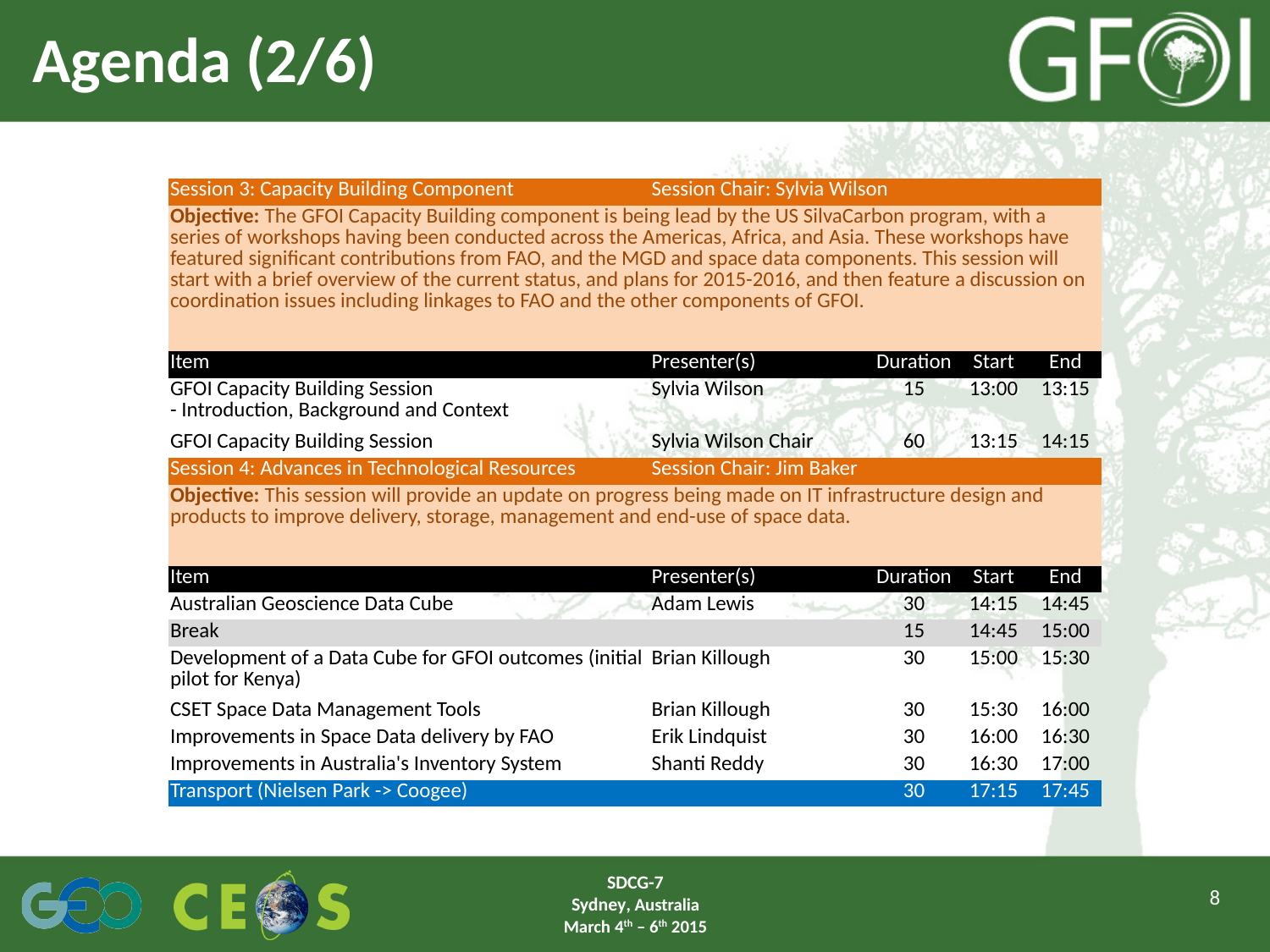

# Agenda (2/6)
| Session 3: Capacity Building Component | Session Chair: Sylvia Wilson |  |  |  |
| --- | --- | --- | --- | --- |
| Objective: The GFOI Capacity Building component is being lead by the US SilvaCarbon program, with a series of workshops having been conducted across the Americas, Africa, and Asia. These workshops have featured significant contributions from FAO, and the MGD and space data components. This session will start with a brief overview of the current status, and plans for 2015-2016, and then feature a discussion on coordination issues including linkages to FAO and the other components of GFOI. |  |  |  |  |
| Item | Presenter(s) | Duration | Start | End |
| GFOI Capacity Building Session - Introduction, Background and Context | Sylvia Wilson | 15 | 13:00 | 13:15 |
| GFOI Capacity Building Session | Sylvia Wilson Chair | 60 | 13:15 | 14:15 |
| Session 4: Advances in Technological Resources | Session Chair: Jim Baker |  |  |  |
| Objective: This session will provide an update on progress being made on IT infrastructure design and products to improve delivery, storage, management and end-use of space data. |  |  |  |  |
| Item | Presenter(s) | Duration | Start | End |
| Australian Geoscience Data Cube | Adam Lewis | 30 | 14:15 | 14:45 |
| Break |  | 15 | 14:45 | 15:00 |
| Development of a Data Cube for GFOI outcomes (initial pilot for Kenya) | Brian Killough | 30 | 15:00 | 15:30 |
| CSET Space Data Management Tools | Brian Killough | 30 | 15:30 | 16:00 |
| Improvements in Space Data delivery by FAO | Erik Lindquist | 30 | 16:00 | 16:30 |
| Improvements in Australia's Inventory System | Shanti Reddy | 30 | 16:30 | 17:00 |
| Transport (Nielsen Park -> Coogee) |  | 30 | 17:15 | 17:45 |
SDCG-7
Sydney, Australia
March 4th – 6th 2015

8